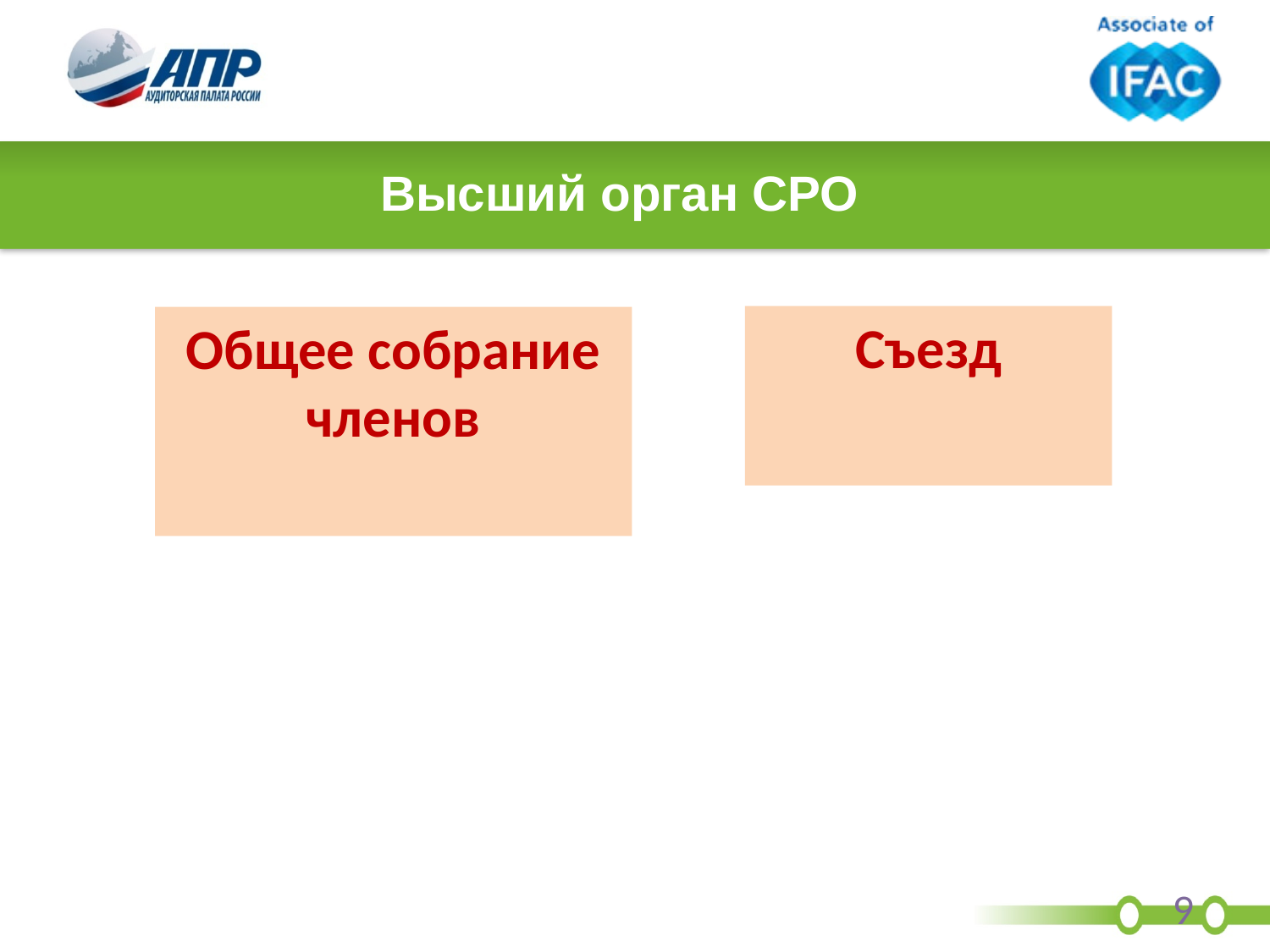

# Высший орган СРО
Съезд
Общее собрание членов
9